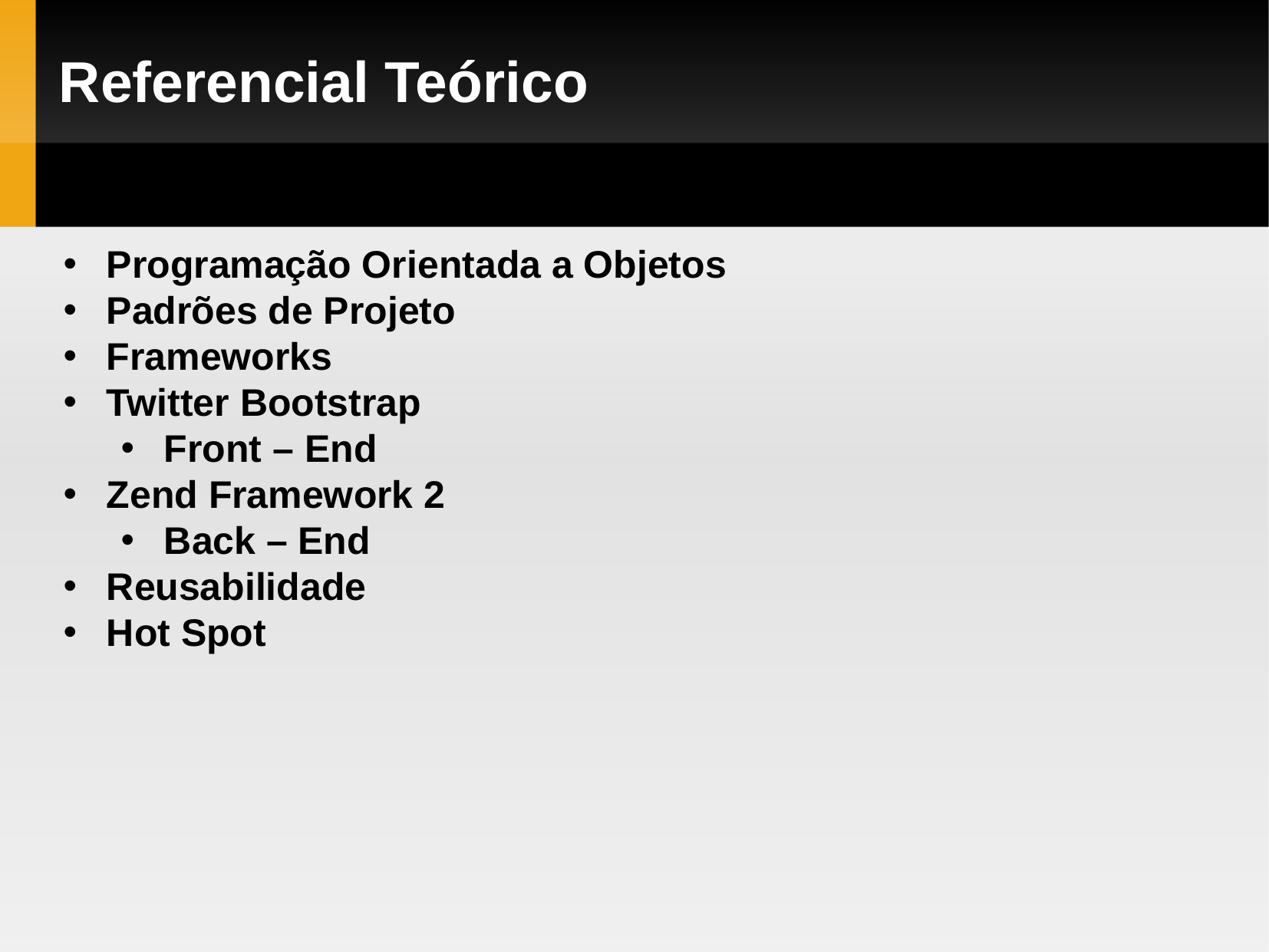

Referencial Teórico
Programação Orientada a Objetos
Padrões de Projeto
Frameworks
Twitter Bootstrap
Front – End
Zend Framework 2
Back – End
Reusabilidade
Hot Spot